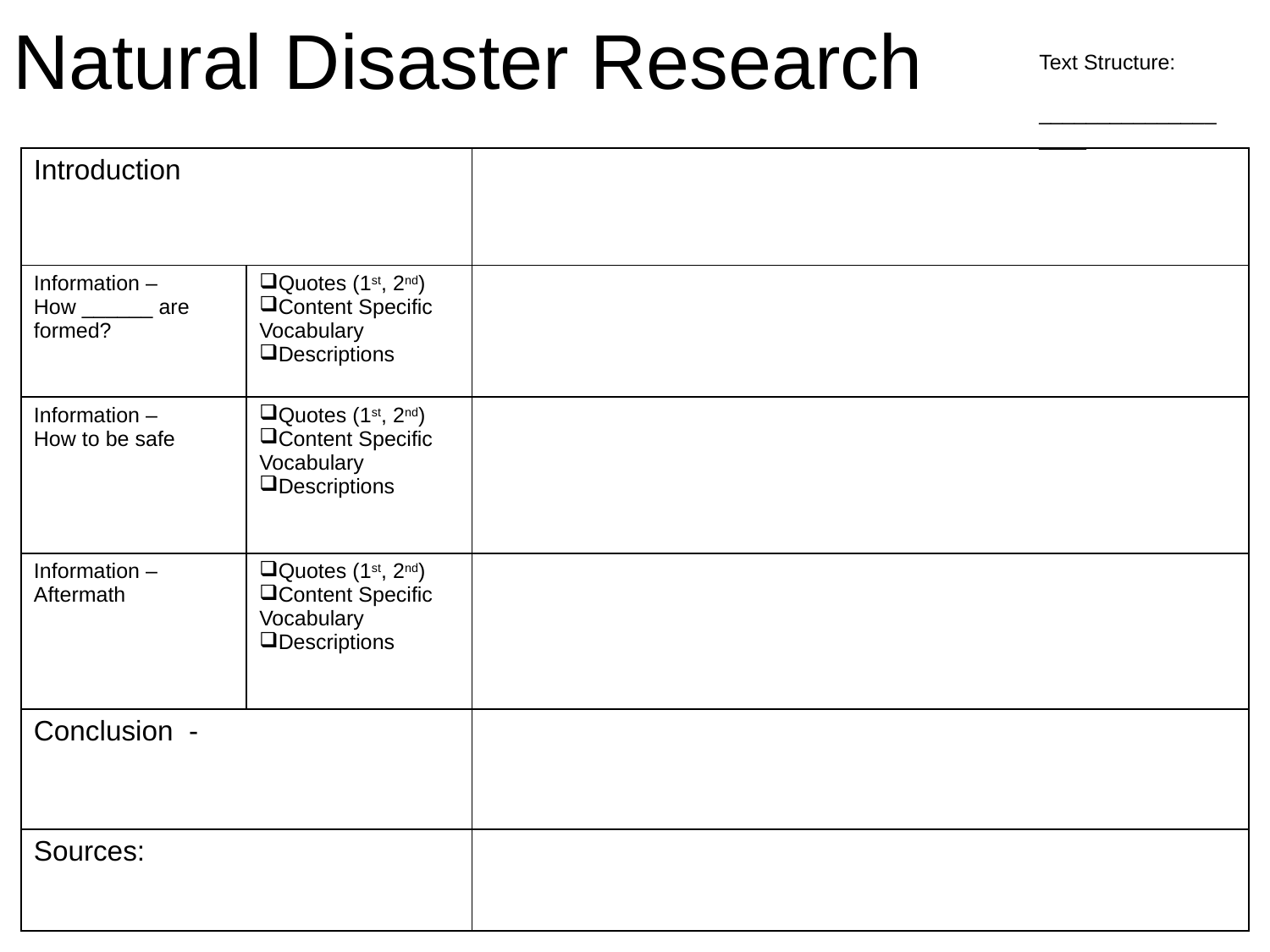

# Natural Disaster Research
Text Structure:

___________________
| Introduction |  |  |
| --- | --- | --- |
| Information – How \_\_\_\_\_\_ are formed? | Quotes (1st, 2nd) Content Specific Vocabulary Descriptions |  |
| Information – How to be safe | Quotes (1st, 2nd) Content Specific Vocabulary Descriptions |  |
| Information – Aftermath | Quotes (1st, 2nd) Content Specific Vocabulary Descriptions |  |
| Conclusion - |  |  |
| Sources: |  |  |